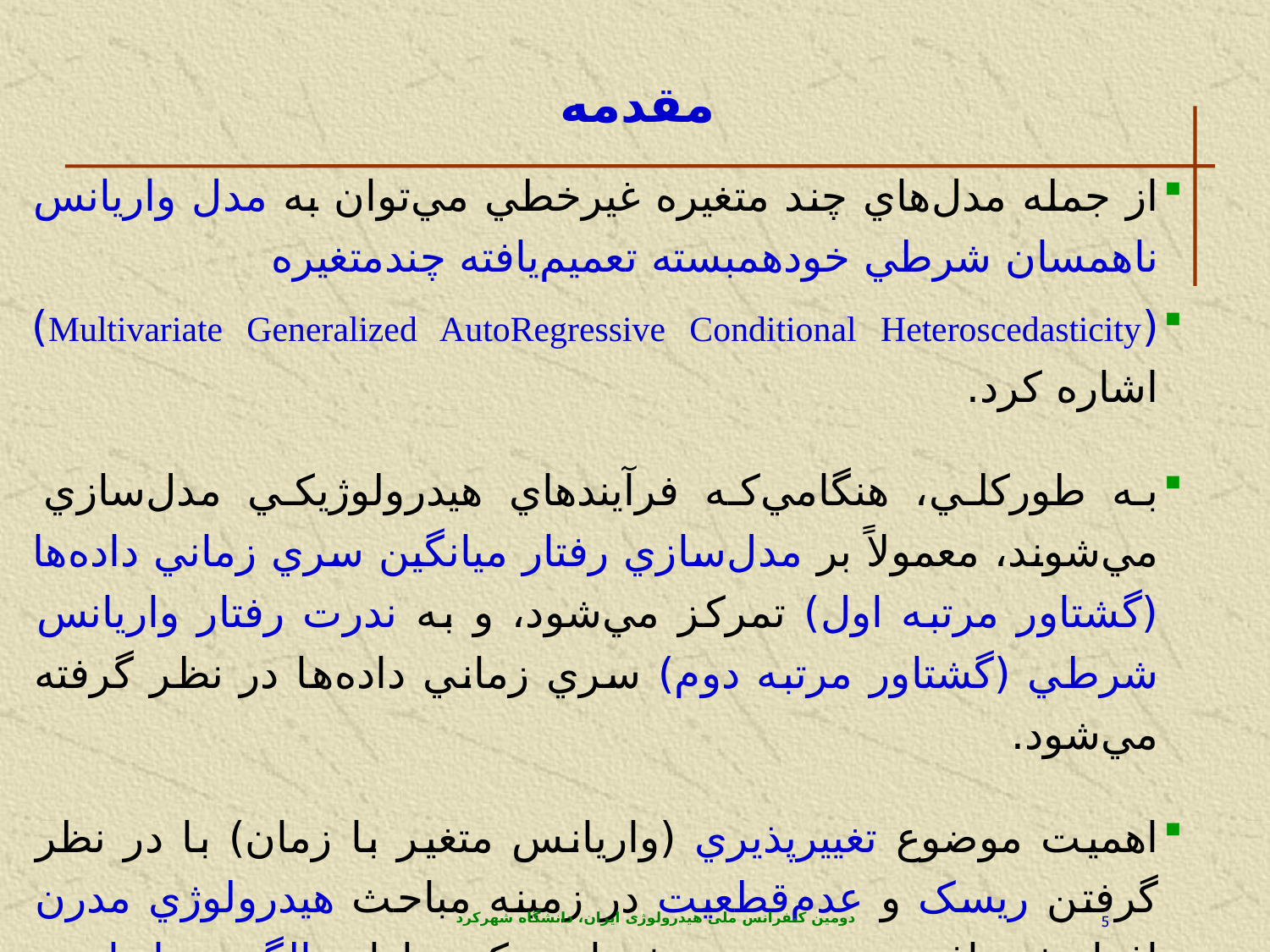

# مقدمه
از جمله مدل‌هاي چند متغيره غيرخطي مي‌توان به مدل واريانس ناهمسان شرطي خودهمبسته تعميم‌يافته چندمتغيره
(Multivariate Generalized AutoRegressive Conditional Heteroscedasticity) اشاره کرد.

به طورکلي، هنگامي‌که فرآيندهاي هيدرولوژيکي مدل‌سازي مي‌شوند، معمولاً بر مدل‌سازي رفتار ميانگين سري زماني‌ داده‌ها (گشتاور مرتبه اول) تمرکز مي‌شود، و به ندرت رفتار واريانس شرطي (گشتاور مرتبه دوم) سري زماني داده‌ها در نظر گرفته مي‌شود.

اهميت موضوع تغييرپذيري (واريانس متغير با زمان) با در نظر گرفتن ريسک و عدم‌قطعيت در زمينه مباحث هيدرولوژي مدرن افزايش يافته و تبيين روش‌هايی که داراي الگوي واريانس ناهمسان شرطي هستند، ضرورت يافته است.
دومین کنفرانس ملی هیدرولوژی ایران، دانشگاه شهرکرد
5